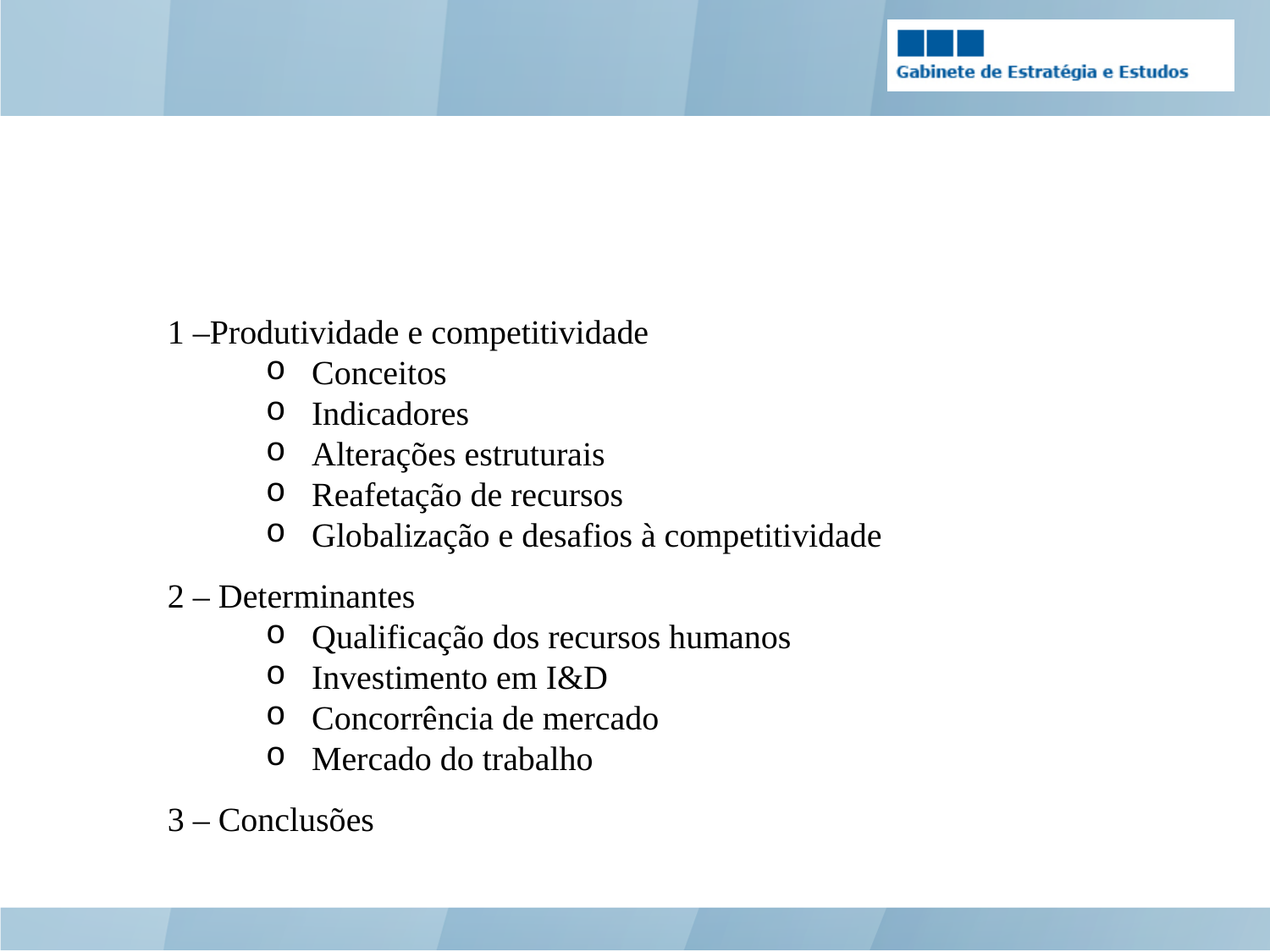

1 –Produtividade e competitividade
Conceitos
Indicadores
Alterações estruturais
Reafetação de recursos
Globalização e desafios à competitividade
2 – Determinantes
Qualificação dos recursos humanos
Investimento em I&D
Concorrência de mercado
Mercado do trabalho
3 – Conclusões

#